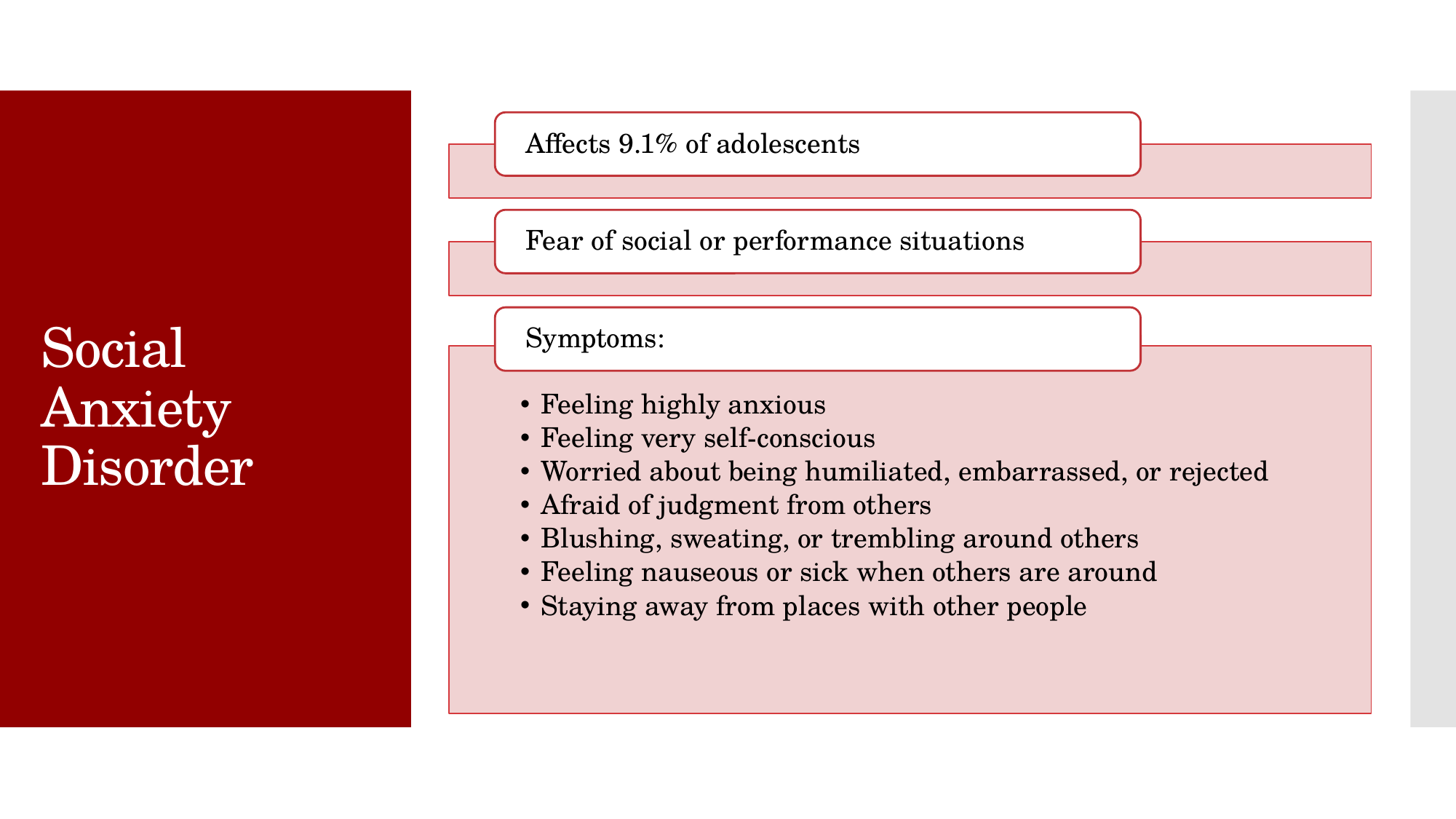

Affects 9.1% of adolescents
Fear of social or performance situations
Feeling highly anxious
Feeling very self-conscious
Worried about being humiliated, embarrassed, or rejected
Afraid of judgment from others
Blushing, sweating, or trembling around others
Feeling nauseous or sick when others are around
Staying away from places with other people
Symptoms:
# Social  Anxiety Disorder